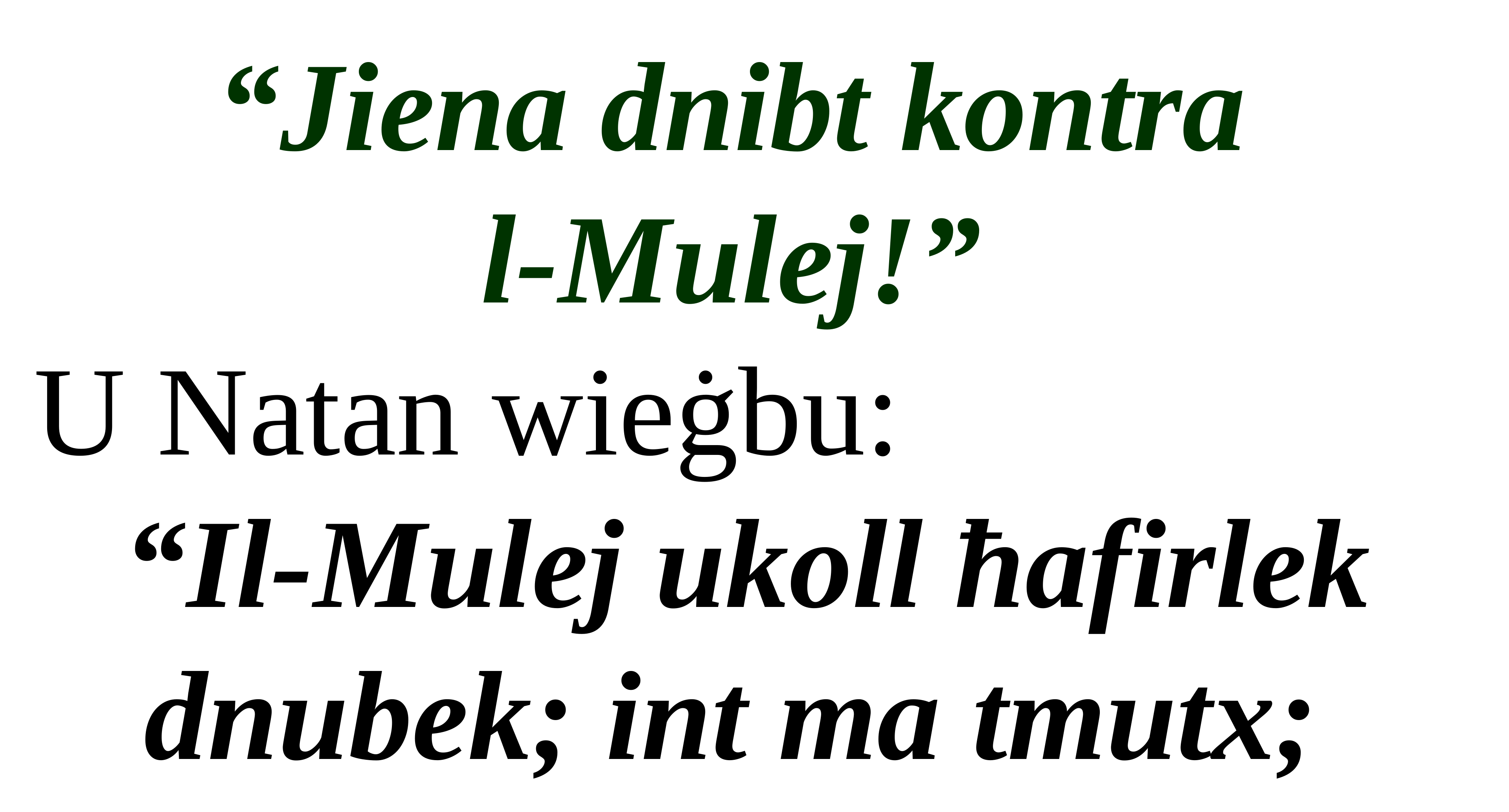

“Jiena dnibt kontra
l-Mulej!”
U Natan wieġbu:
“Il-Mulej ukoll ħafirlek dnubek; int ma tmutx;